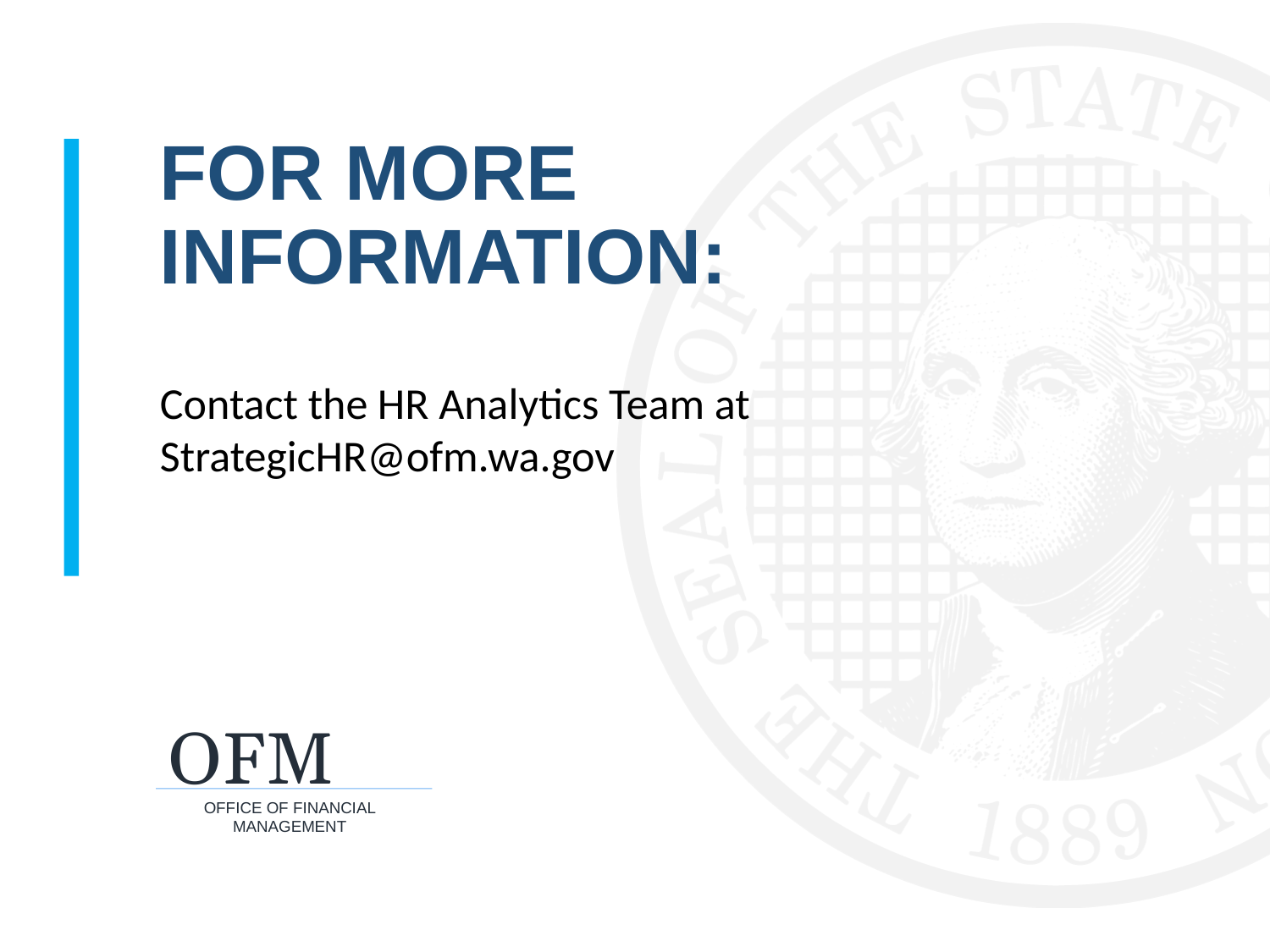

FOR MORE INFORMATION:
Contact the HR Analytics Team at StrategicHR@ofm.wa.gov